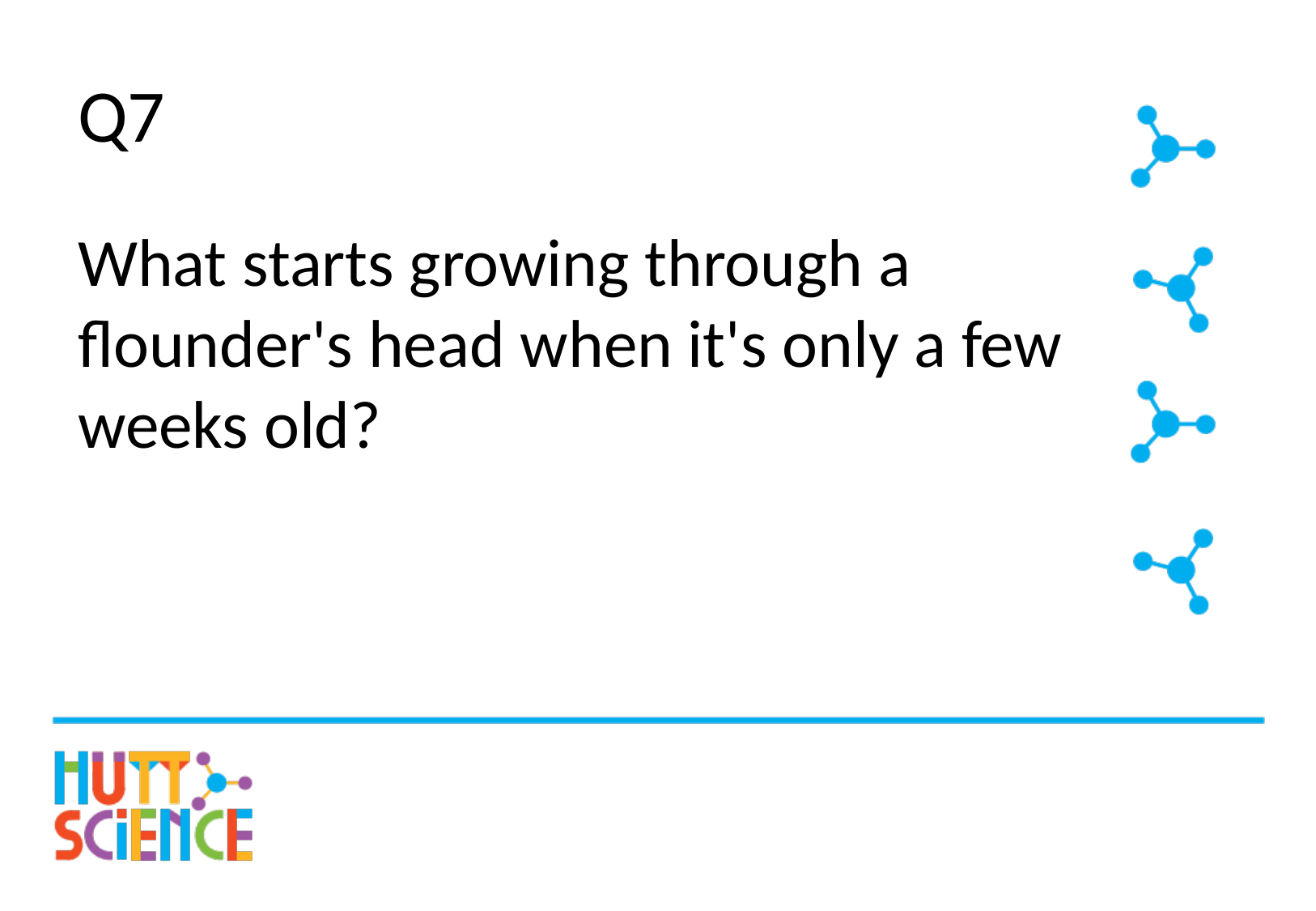

# Q7
What starts growing through a flounder's head when it's only a few weeks old?